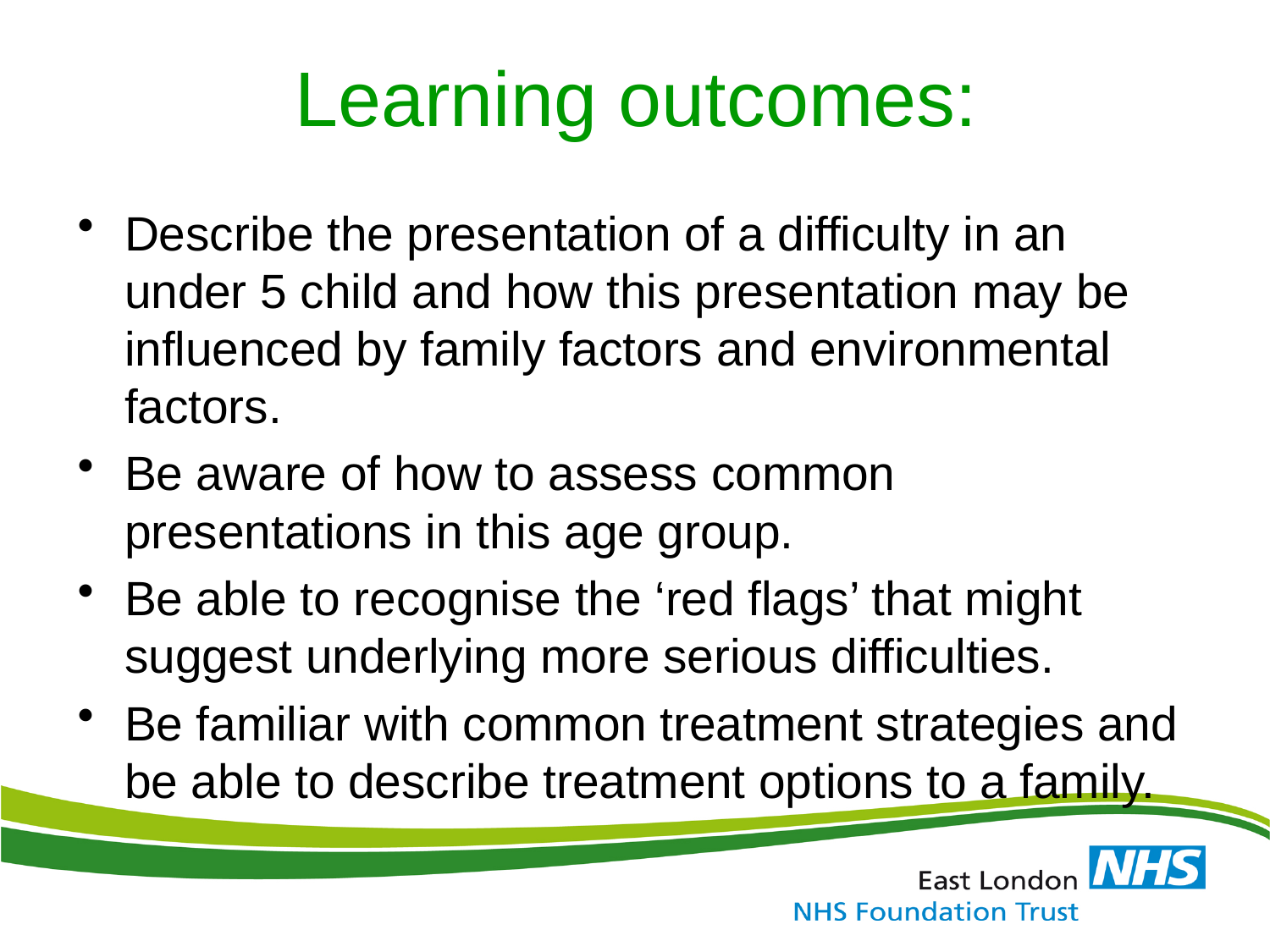

# Learning outcomes:
Describe the presentation of a difficulty in an under 5 child and how this presentation may be influenced by family factors and environmental factors.
Be aware of how to assess common presentations in this age group.
Be able to recognise the ‘red flags’ that might suggest underlying more serious difficulties.
Be familiar with common treatment strategies and be able to describe treatment options to a family.